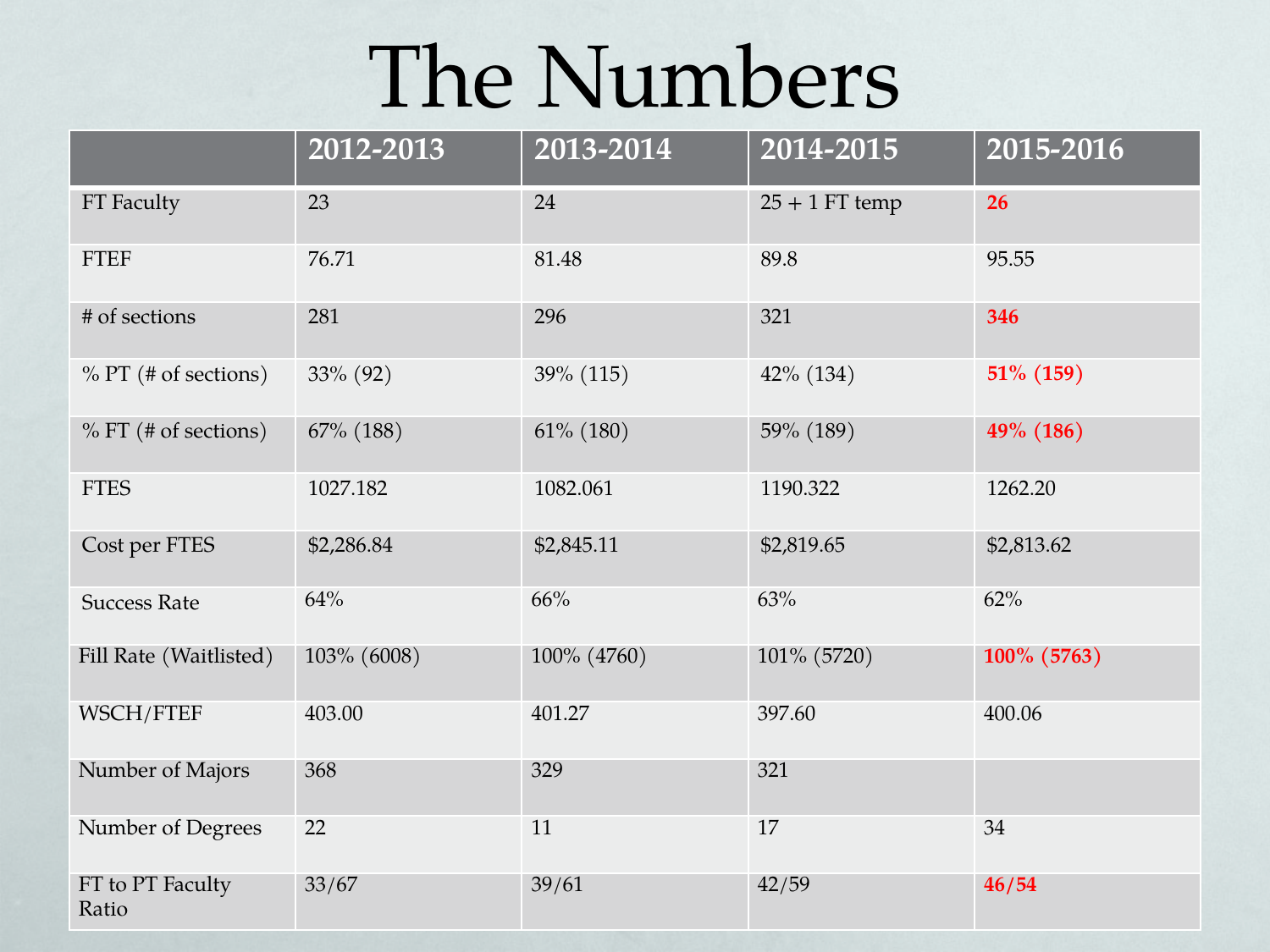

# The Numbers
|  | 2012-2013 | 2013-2014 | 2014-2015 | 2015-2016 |
| --- | --- | --- | --- | --- |
| FT Faculty | 23 | 24 | 25 + 1 FT temp | 26 |
| FTEF | 76.71 | 81.48 | 89.8 | 95.55 |
| # of sections | 281 | 296 | 321 | 346 |
| % PT (# of sections) | 33% (92) | 39% (115) | 42% (134) | 51% (159) |
| % FT (# of sections) | 67% (188) | 61% (180) | 59% (189) | 49% (186) |
| FTES | 1027.182 | 1082.061 | 1190.322 | 1262.20 |
| Cost per FTES | $2,286.84 | $2,845.11 | $2,819.65 | $2,813.62 |
| Success Rate | 64% | 66% | 63% | 62% |
| Fill Rate (Waitlisted) | 103% (6008) | 100% (4760) | 101% (5720) | 100% (5763) |
| WSCH/FTEF | 403.00 | 401.27 | 397.60 | 400.06 |
| Number of Majors | 368 | 329 | 321 |  |
| Number of Degrees | 22 | 11 | 17 | 34 |
| FT to PT Faculty Ratio | 33/67 | 39/61 | 42/59 | 46/54 |